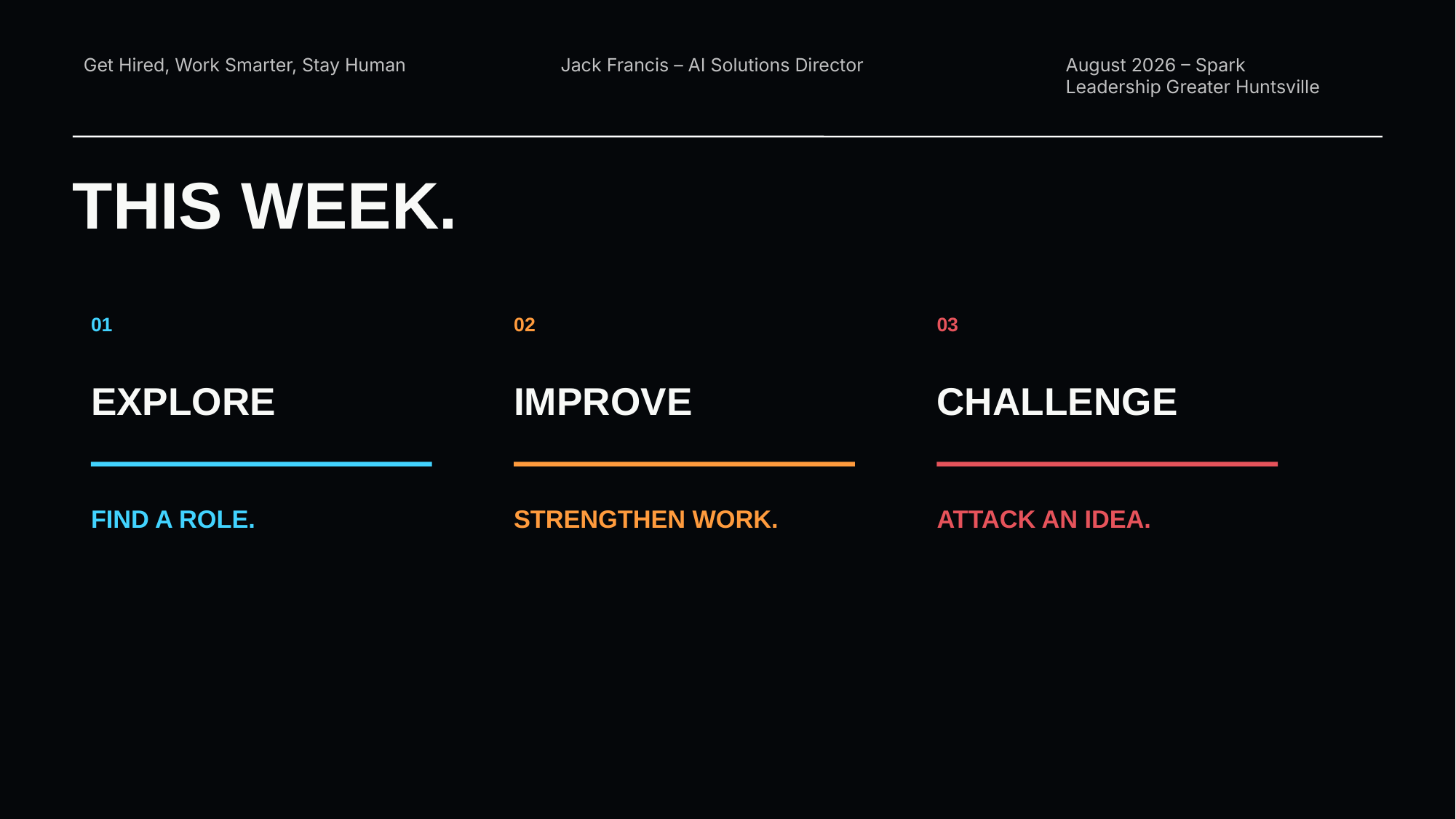

THIS WEEK.
01
02
03
EXPLORE
IMPROVE
CHALLENGE

FIND A ROLE.
STRENGTHEN WORK.
ATTACK AN IDEA.